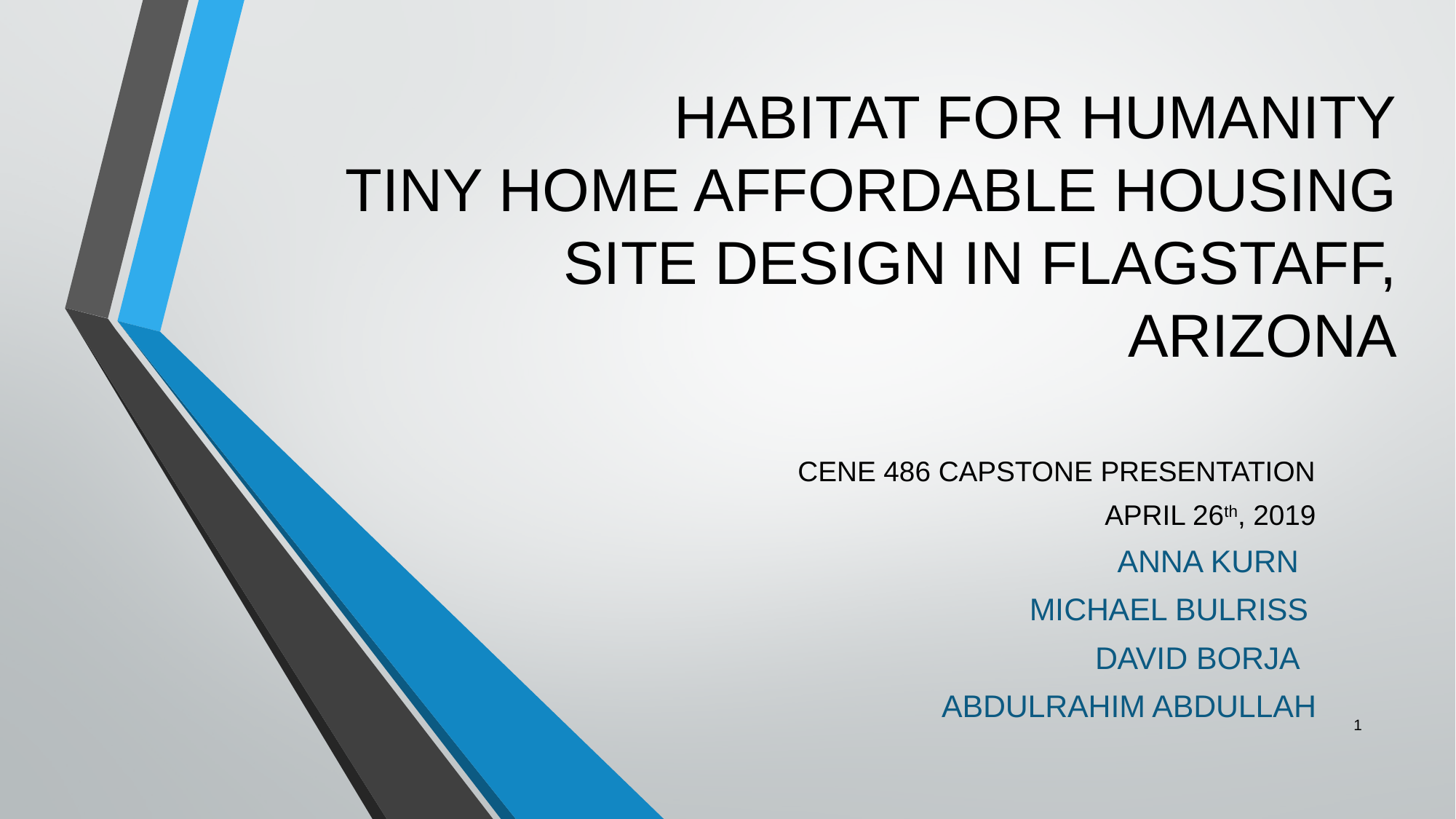

# HABITAT FOR HUMANITY TINY HOME AFFORDABLE HOUSING SITE DESIGN IN FLAGSTAFF, ARIZONA
CENE 486 CAPSTONE PRESENTATION
APRIL 26th, 2019
ANNA KURN
MICHAEL BULRISS
DAVID BORJA
ABDULRAHIM ABDULLAH

1